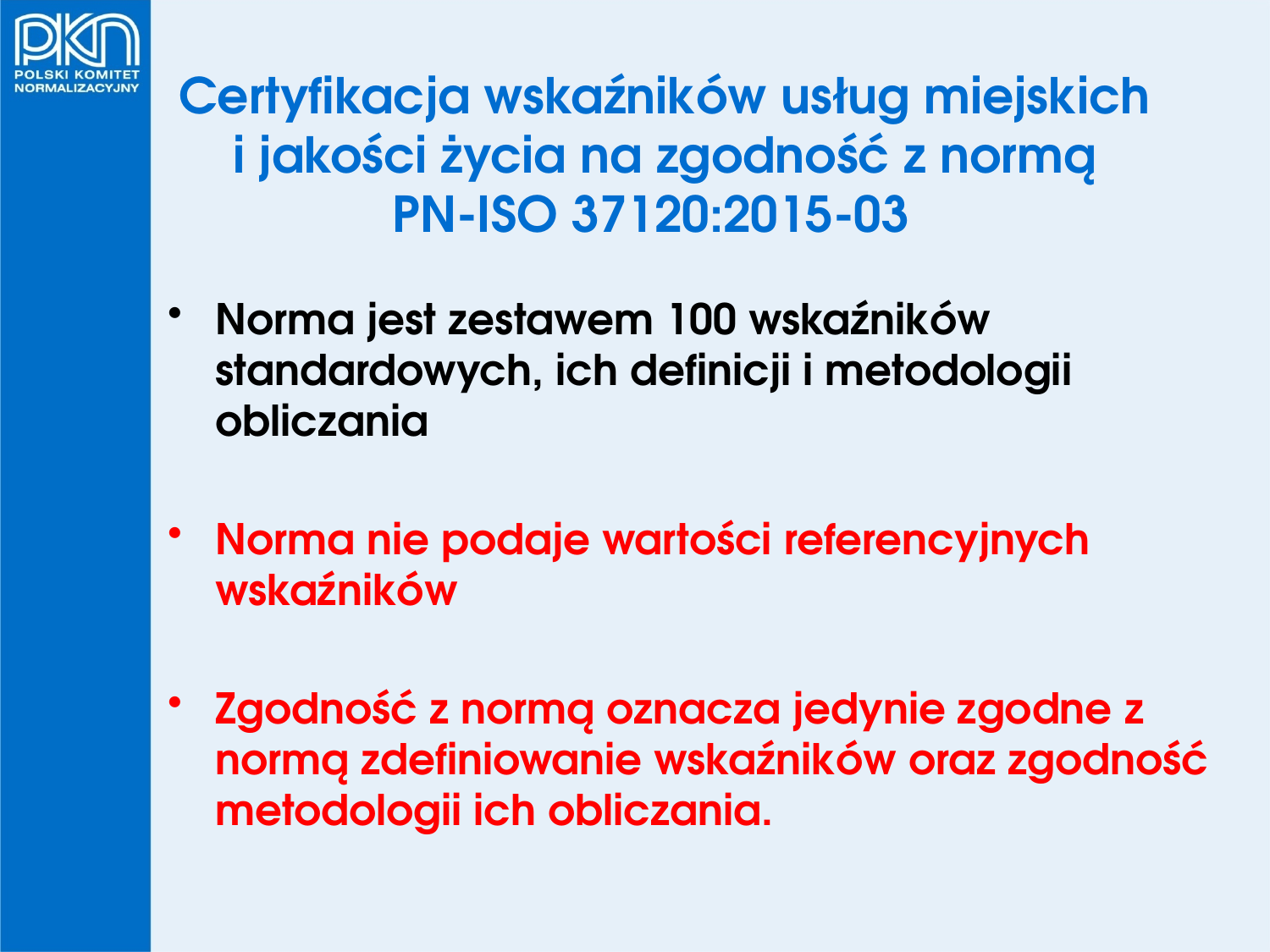

# Certyfikacja wskaźników usług miejskich i jakości życia na zgodność z normą PN-ISO 37120:2015-03
Norma jest zestawem 100 wskaźników standardowych, ich definicji i metodologii obliczania

Norma nie podaje wartości referencyjnych wskaźników

Zgodność z normą oznacza jedynie zgodne z normą zdefiniowanie wskaźników oraz zgodność metodologii ich obliczania.